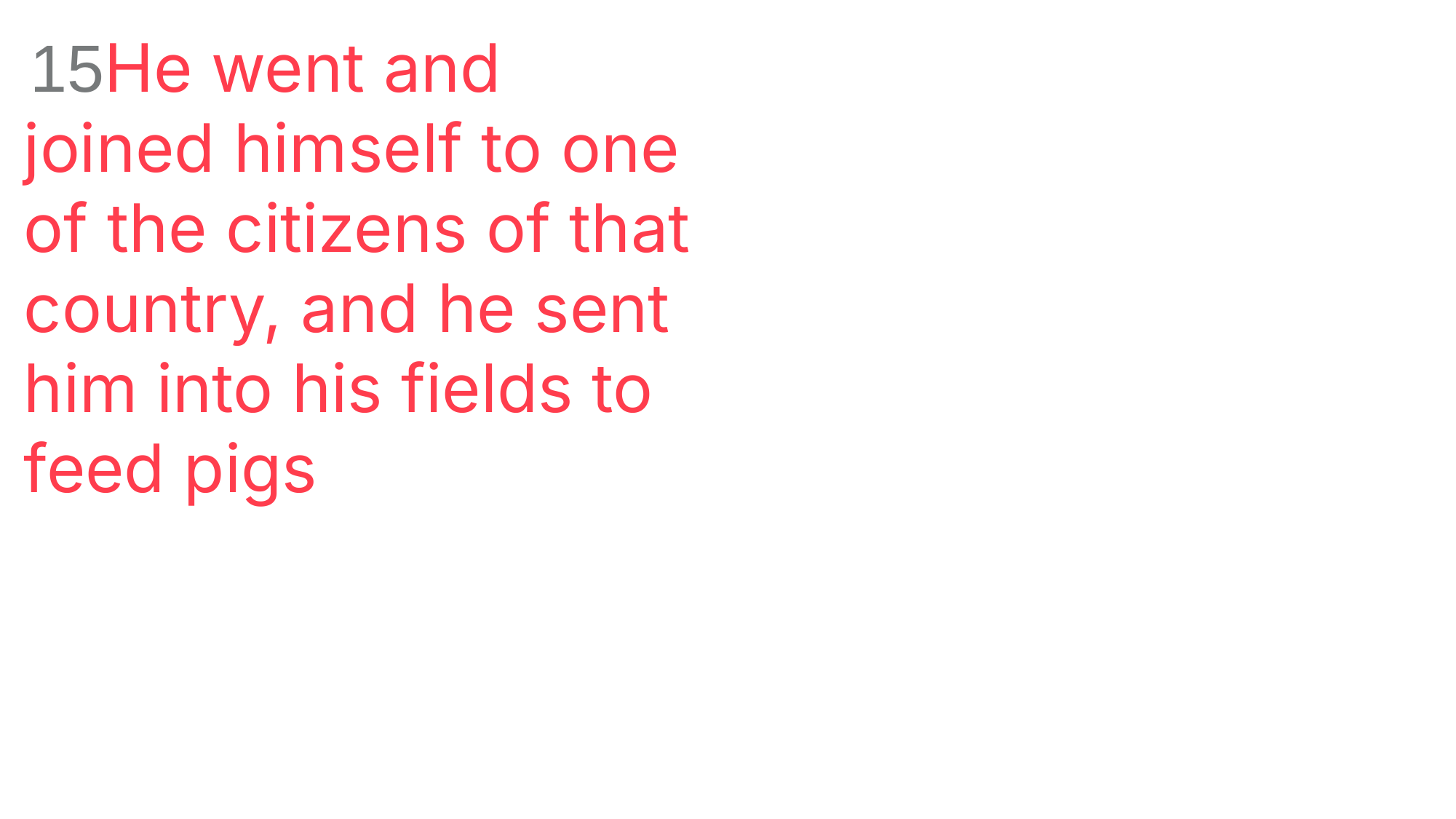

15He went and joined himself to one of the citizens of that country, and he sent him into his fields to feed pigs